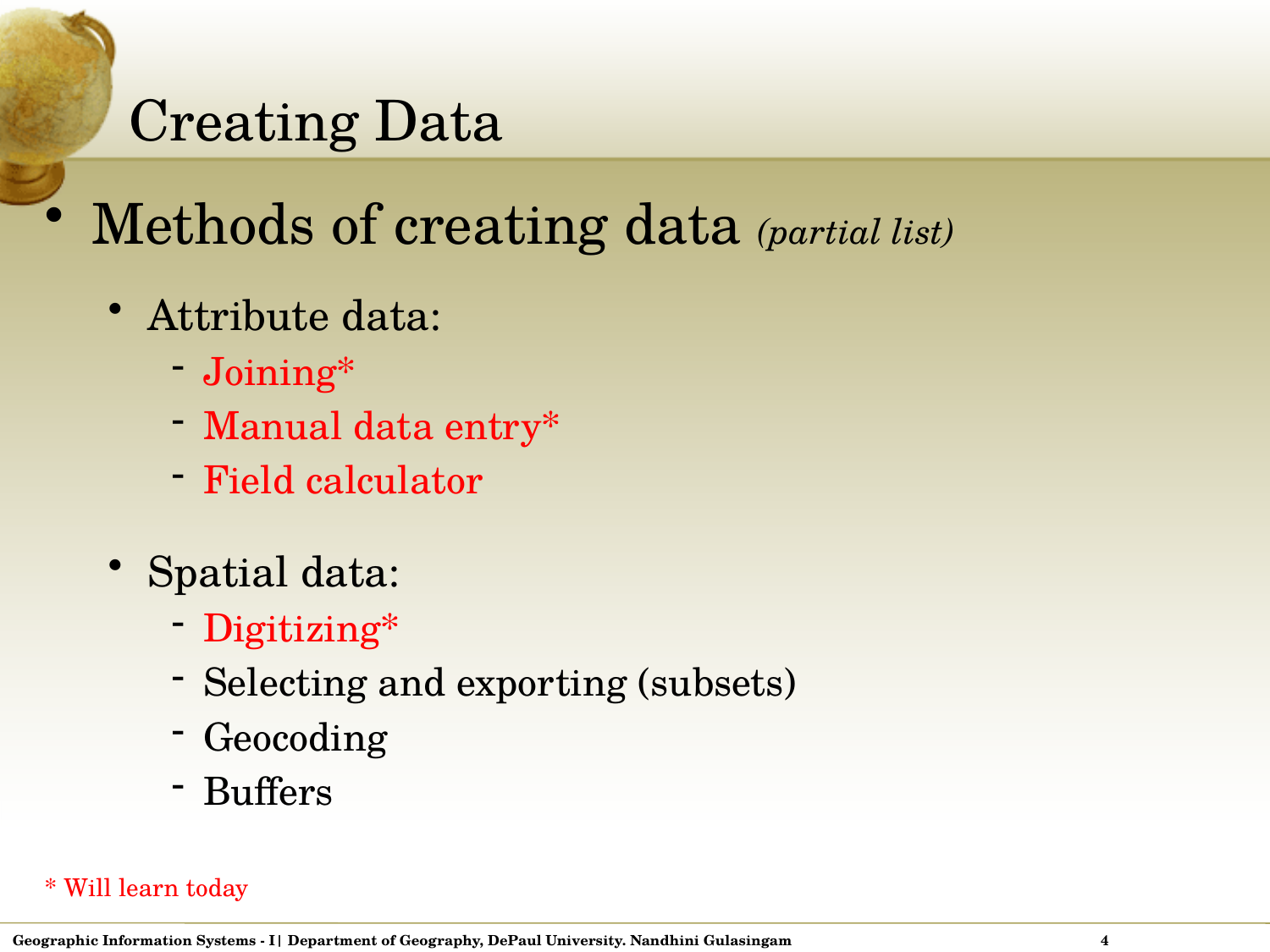

# Creating Data
Methods of creating data (partial list)

Attribute data:
Joining*
Manual data entry*
Field calculator

Spatial data:
Digitizing*
Selecting and exporting (subsets)
Geocoding
Buffers

* Will learn today

Geographic Information Systems - I| Department of Geography, DePaul University. Nandhini Gulasingam 	                   	                  4